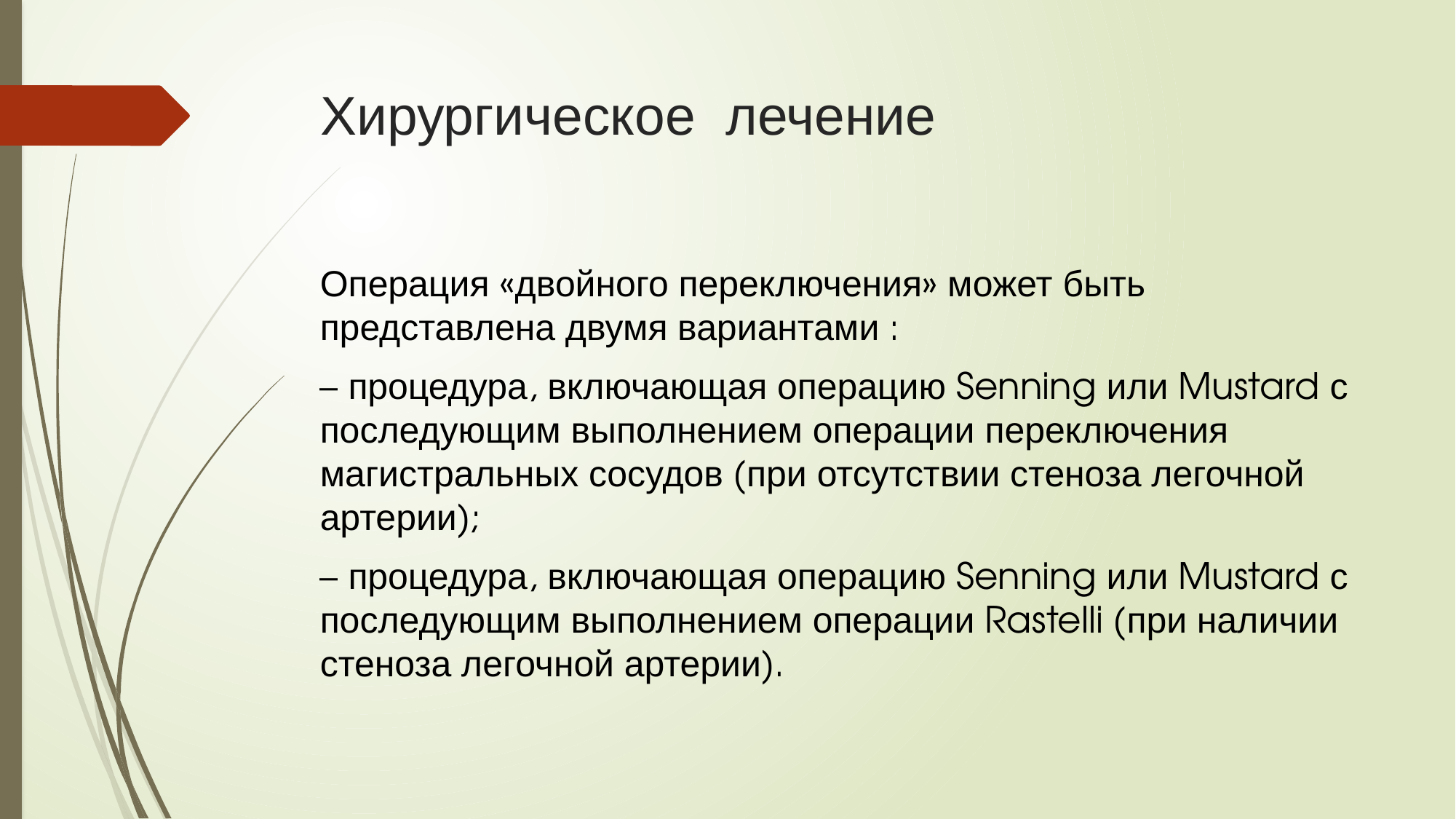

# Хирургическое  лечение
Операция «двойного переключения» может быть представлена двумя вариантами :
– процедура, включающая операцию Senning или Mustard с последующим выполнением операции переключения магистральных сосудов (при отсутствии стеноза легочной артерии);
– процедура, включающая операцию Senning или Mustard с последующим выполнением операции Rastelli (при наличии стеноза легочной артерии).